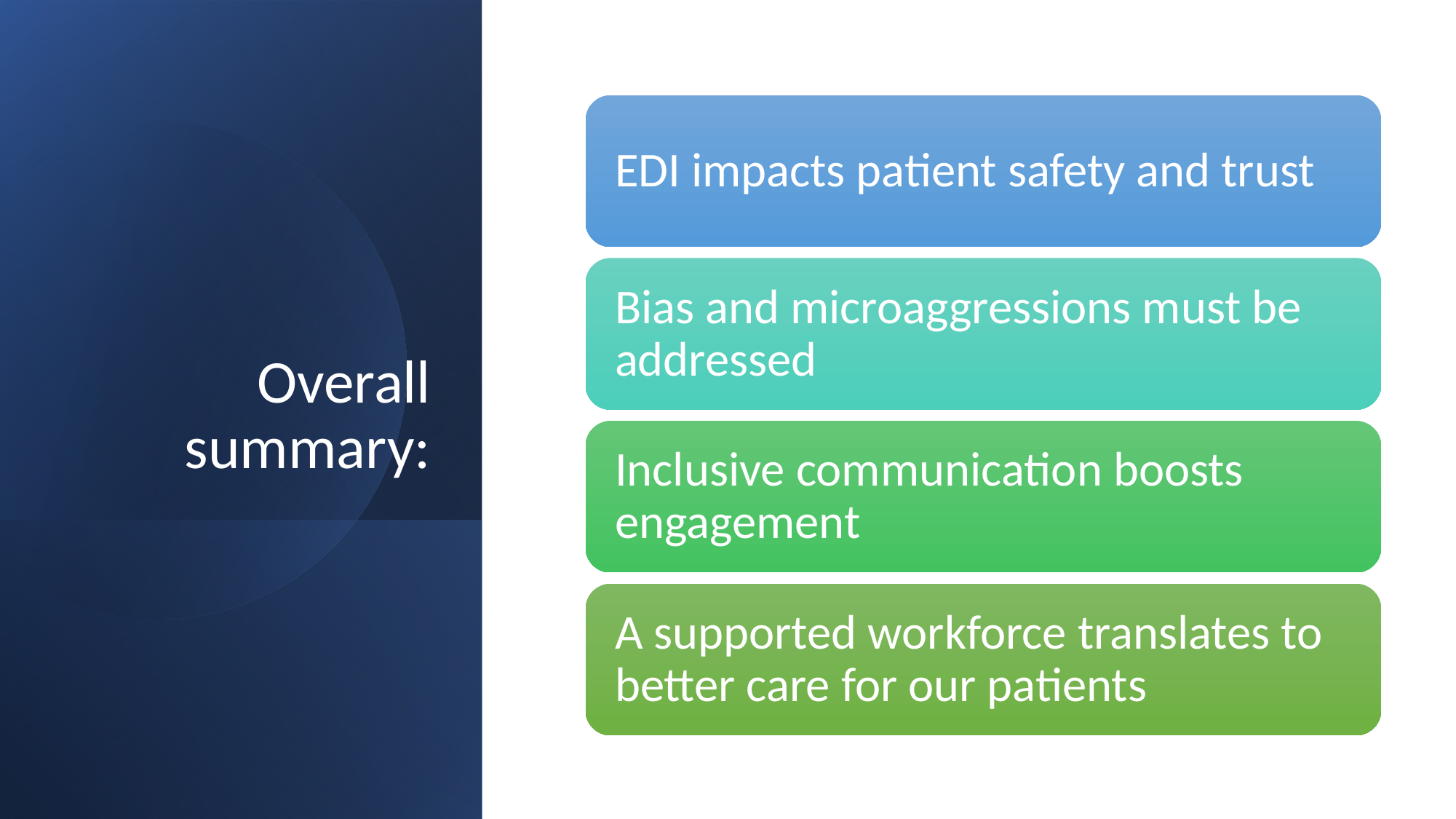

EDI impacts patient safety and trust
Bias and microaggressions must be addressed
Inclusive communication boosts engagement
A supported workforce translates to better care for our patients

# Overall summary: